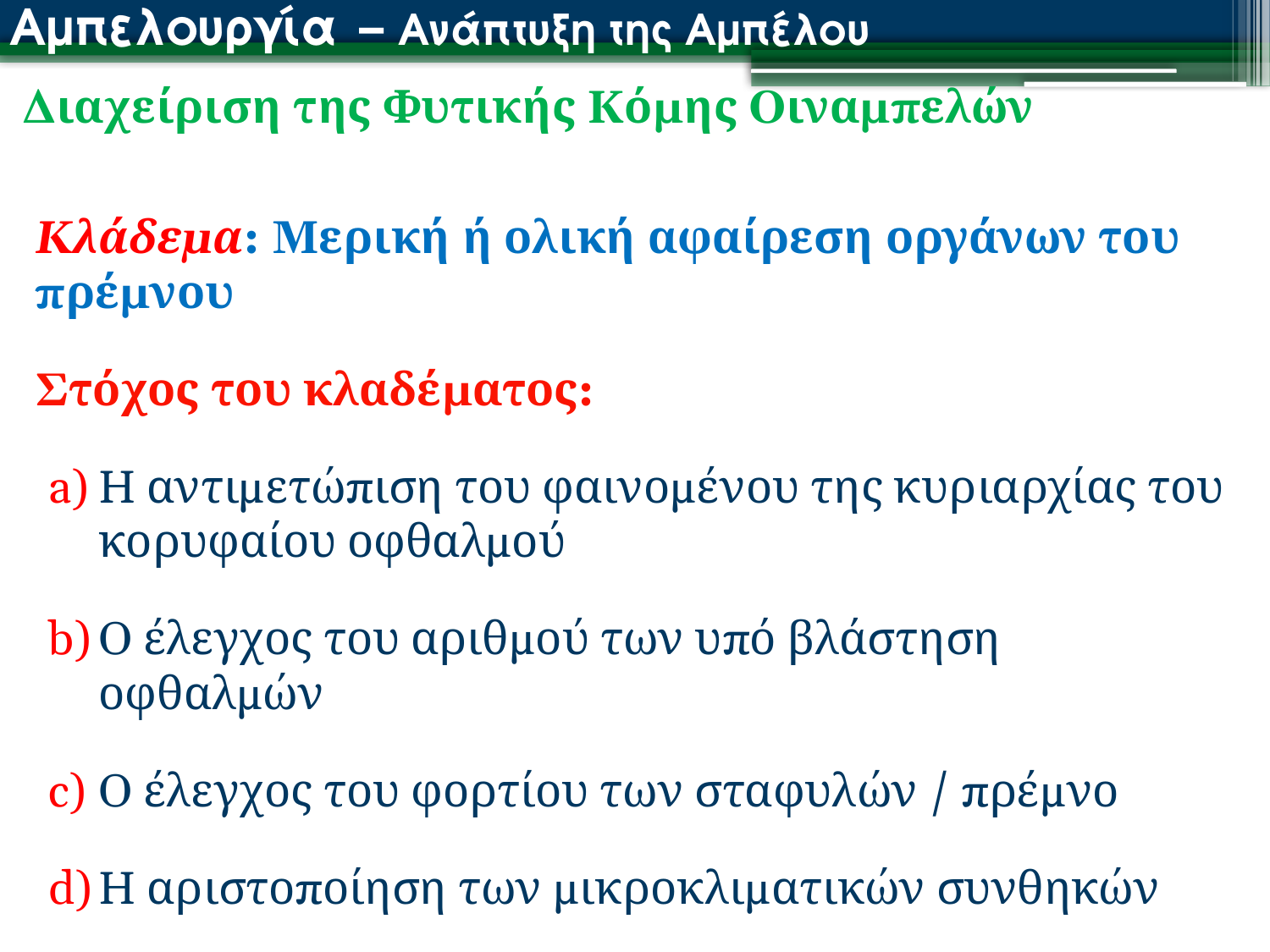

Αμπελουργία – Ανάπτυξη της Αμπέλου
Διαχείριση της Φυτικής Κόμης Οιναμπελών
Κλάδεμα: Μερική ή ολική αφαίρεση οργάνων του πρέμνου
Στόχος του κλαδέματος:
Η αντιμετώπιση του φαινομένου της κυριαρχίας του κορυφαίου οφθαλμού
Ο έλεγχος του αριθμού των υπό βλάστηση οφθαλμών
Ο έλεγχος του φορτίου των σταφυλών / πρέμνο
Η αριστοποίηση των μικροκλιματικών συνθηκών